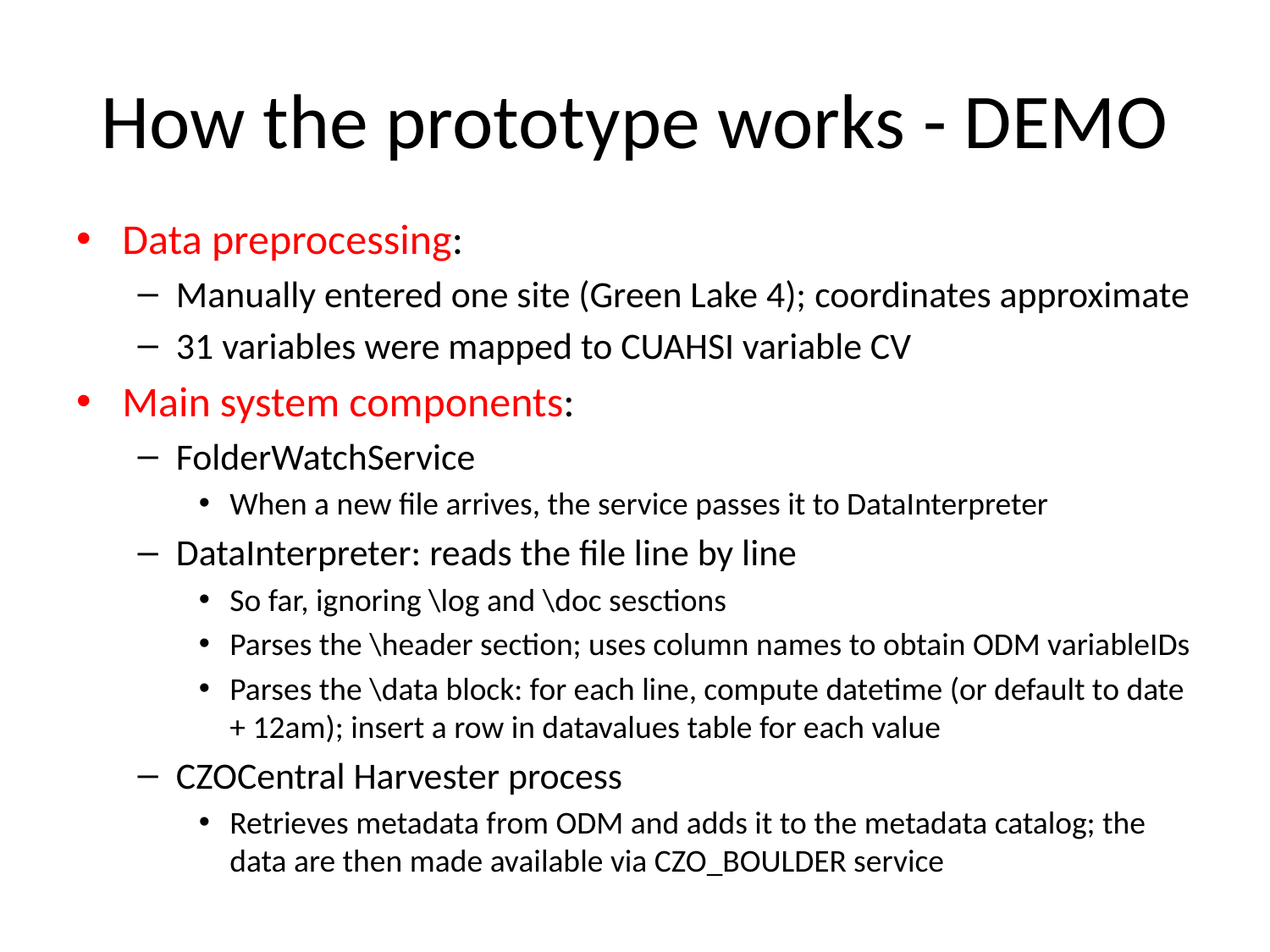

# How the prototype works - DEMO
Data preprocessing:
Manually entered one site (Green Lake 4); coordinates approximate
31 variables were mapped to CUAHSI variable CV
Main system components:
FolderWatchService
When a new file arrives, the service passes it to DataInterpreter
DataInterpreter: reads the file line by line
So far, ignoring \log and \doc sesctions
Parses the \header section; uses column names to obtain ODM variableIDs
Parses the \data block: for each line, compute datetime (or default to date + 12am); insert a row in datavalues table for each value
CZOCentral Harvester process
Retrieves metadata from ODM and adds it to the metadata catalog; the data are then made available via CZO_BOULDER service